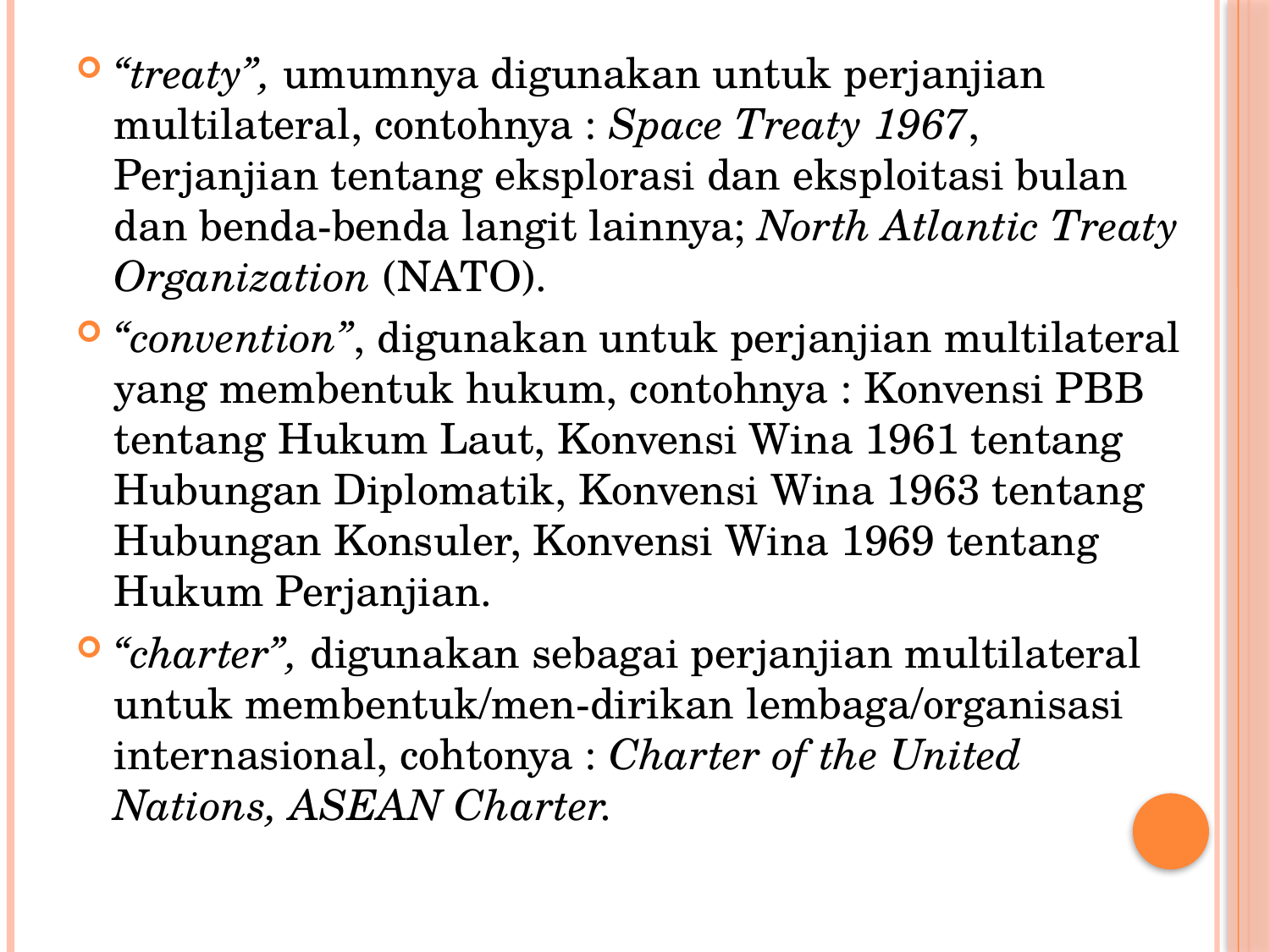

#
“treaty”, umumnya digunakan untuk perjanjian multilateral, contohnya : Space Treaty 1967, Perjanjian tentang eksplorasi dan eksploitasi bulan dan benda-benda langit lainnya; North Atlantic Treaty Organization (NATO).
“convention”, digunakan untuk perjanjian multilateral yang membentuk hukum, contohnya : Konvensi PBB tentang Hukum Laut, Konvensi Wina 1961 tentang Hubungan Diplomatik, Konvensi Wina 1963 tentang Hubungan Konsuler, Konvensi Wina 1969 tentang Hukum Perjanjian.
“charter”, digunakan sebagai perjanjian multilateral untuk membentuk/men-dirikan lembaga/organisasi internasional, cohtonya : Charter of the United Nations, ASEAN Charter.